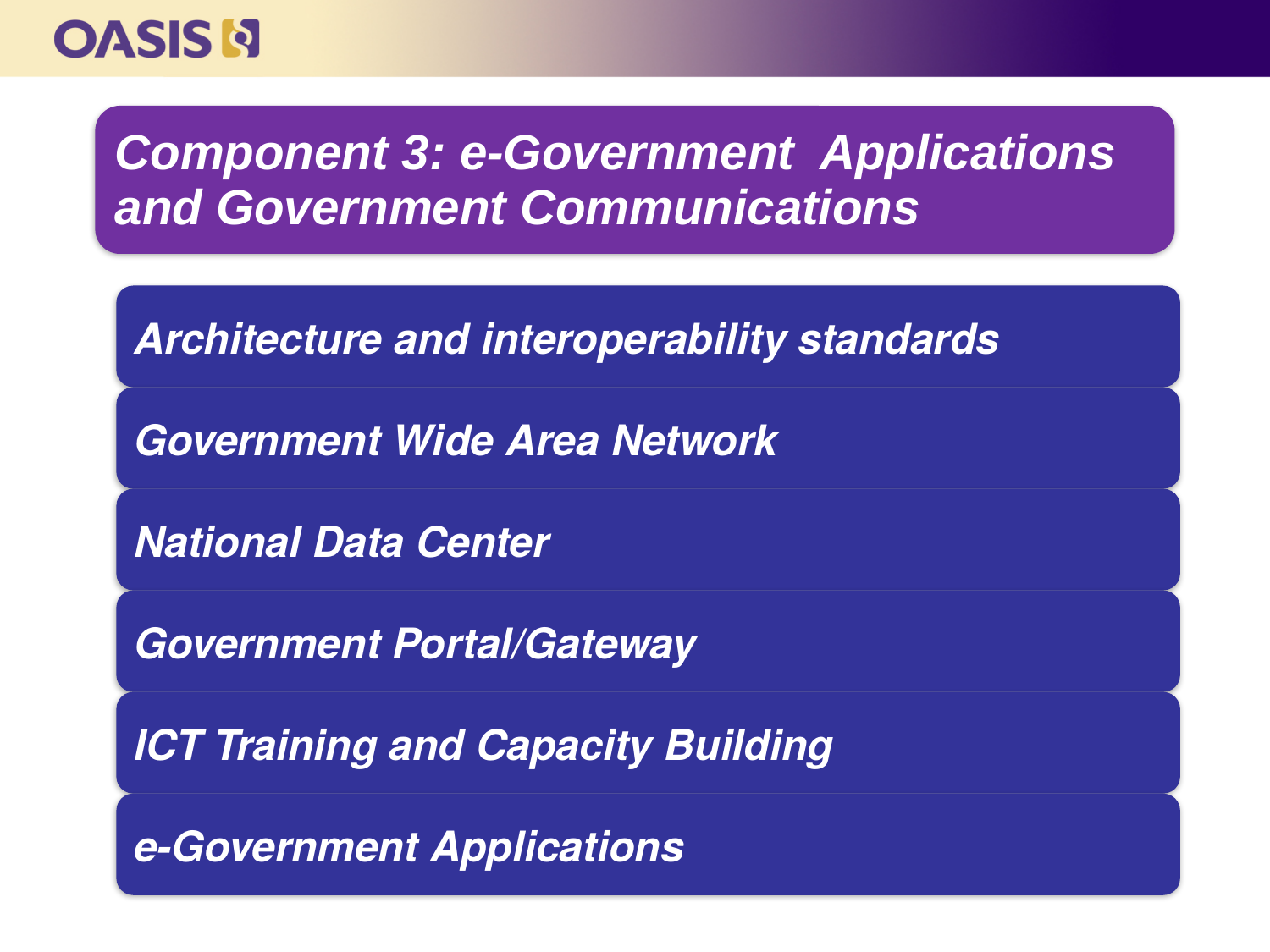

Component 3: e-Government  Applications and Government Communications
Architecture and interoperability standards
Government Wide Area Network
National Data Center
Government Portal/Gateway
ICT Training and Capacity Building
e-Government Applications